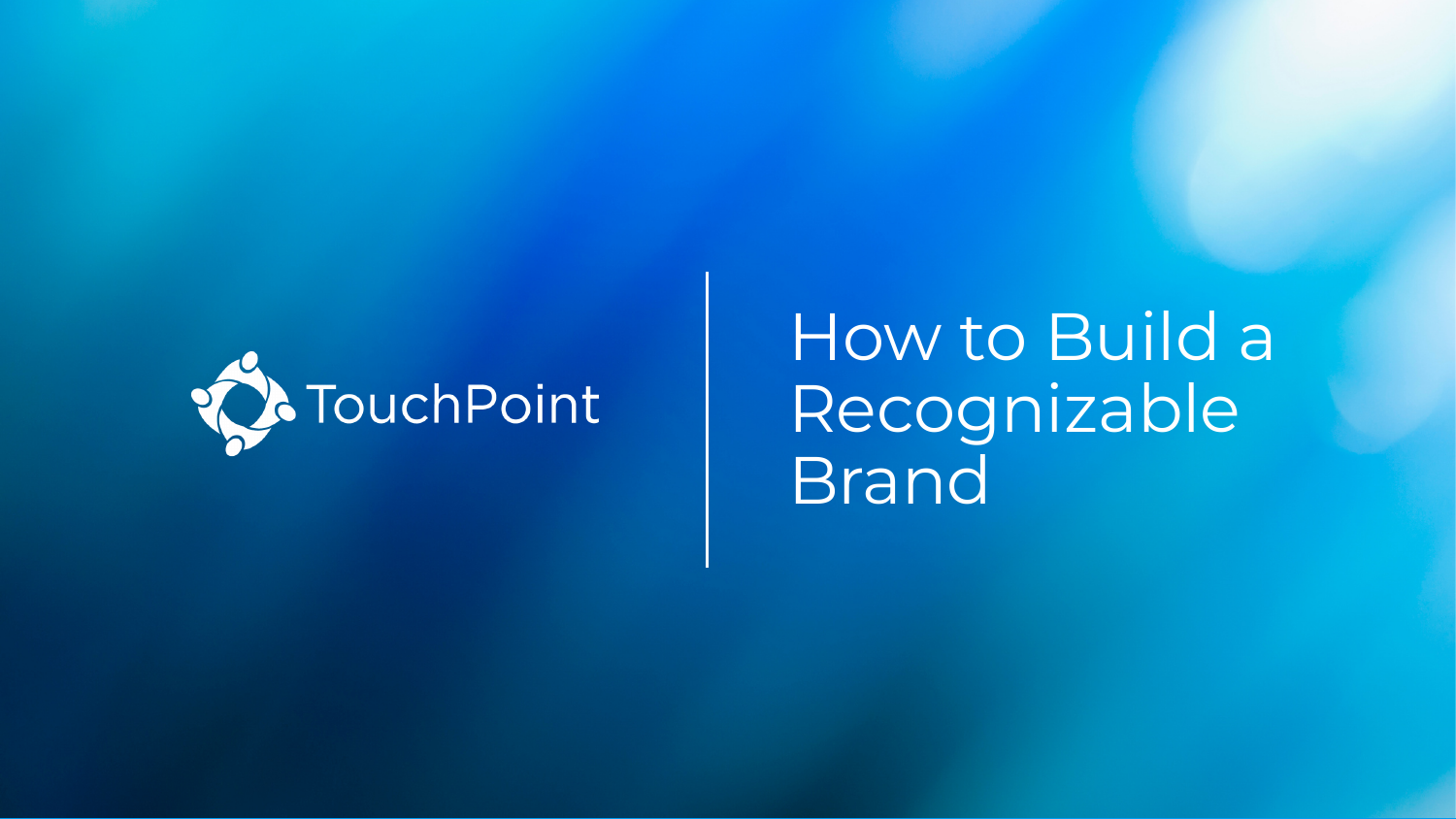

# How to Build a Recognizable Brand